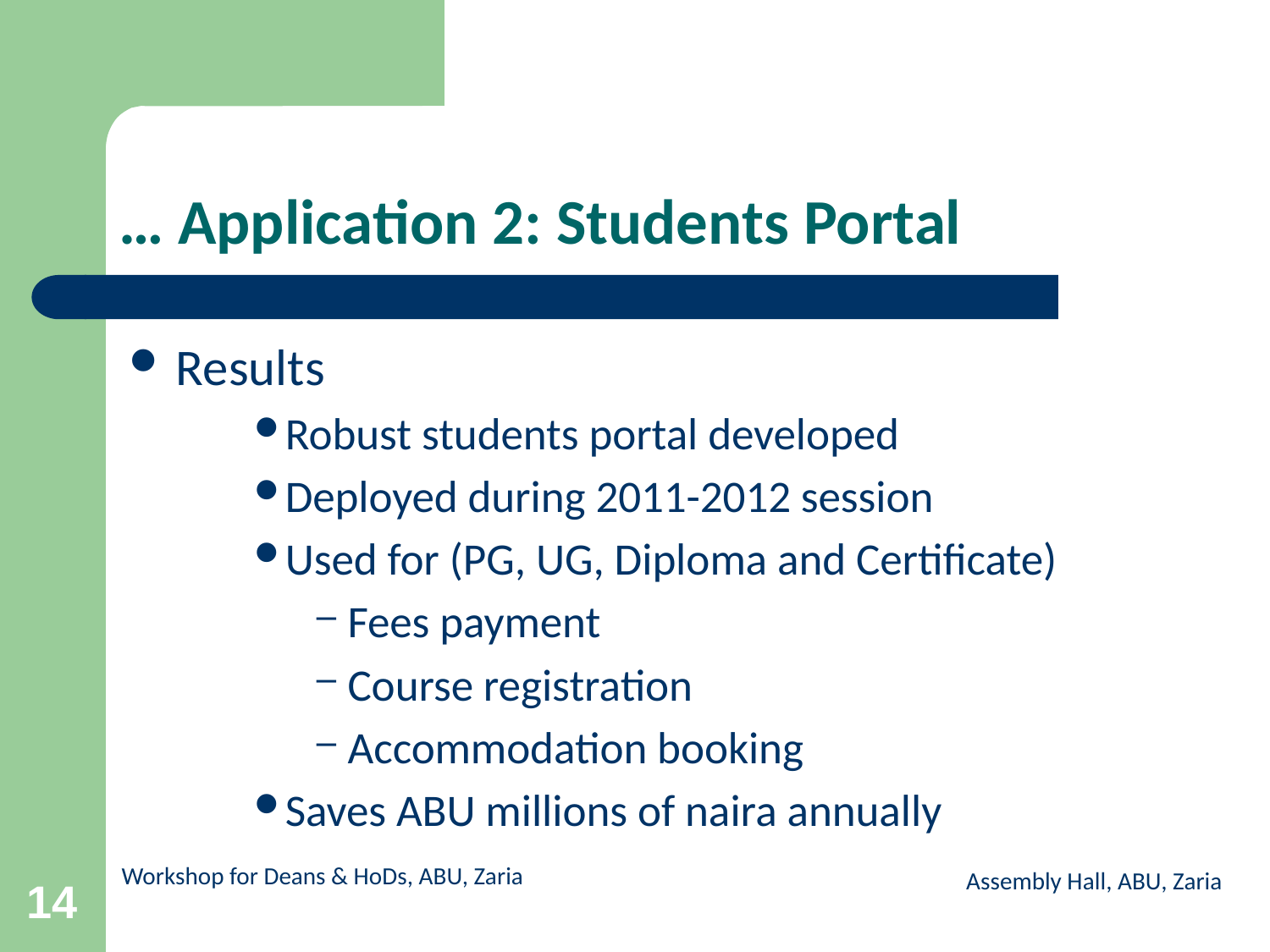

# … Application 2: Students Portal
Results
Robust students portal developed
Deployed during 2011-2012 session
Used for (PG, UG, Diploma and Certificate)
Fees payment
Course registration
Accommodation booking
Saves ABU millions of naira annually

Assembly Hall, ABU, Zaria
14
Workshop for Deans & HoDs, ABU, Zaria